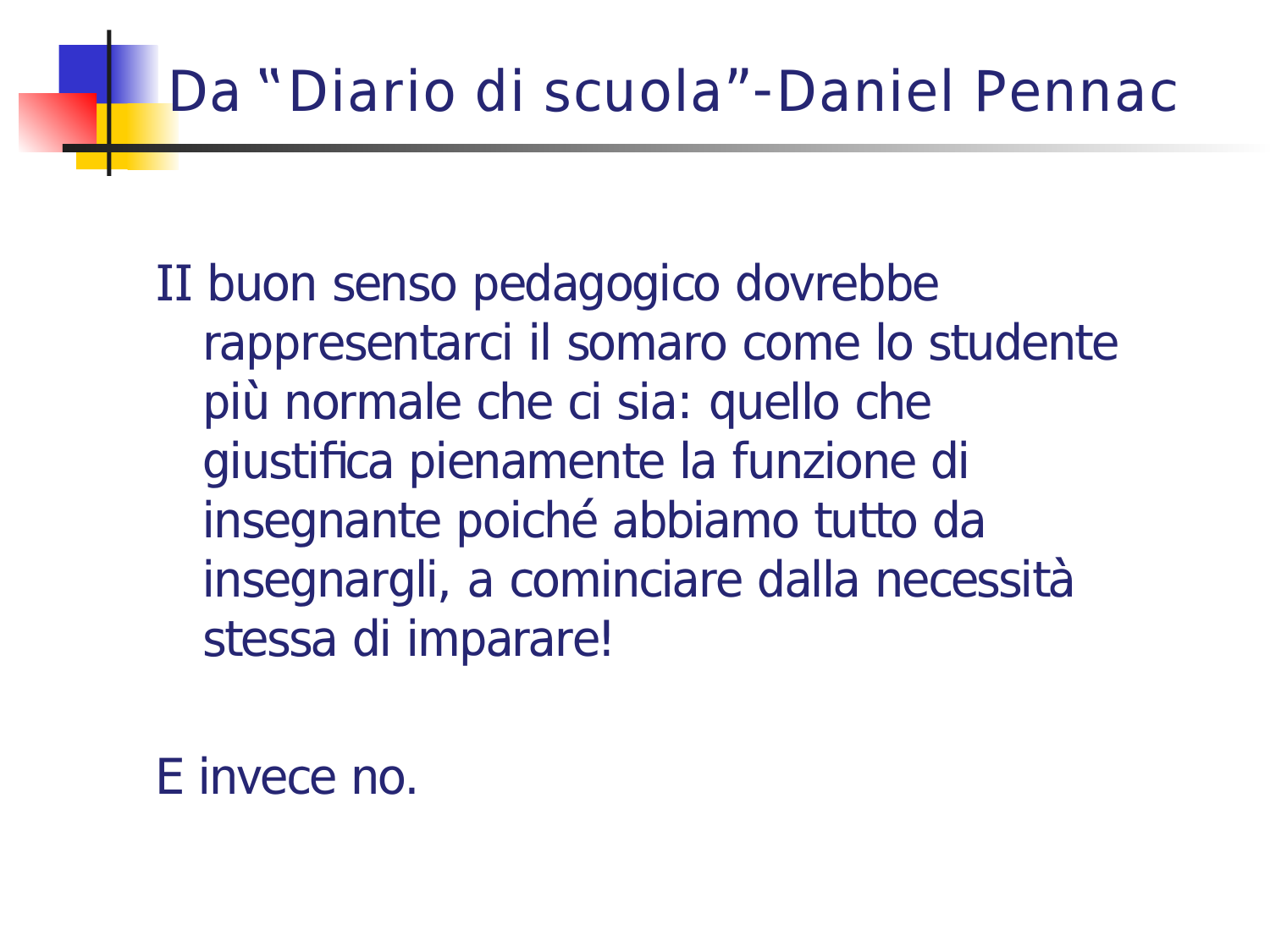

Da “Diario di scuola”-Daniel Pennac

#

II buon senso pedagogico dovrebbe rappresentarci il somaro come lo studente più normale che ci sia: quello che giustifica pienamente la funzione di insegnante poiché abbiamo tutto da insegnargli, a cominciare dalla necessità stessa di imparare!

E invece no.